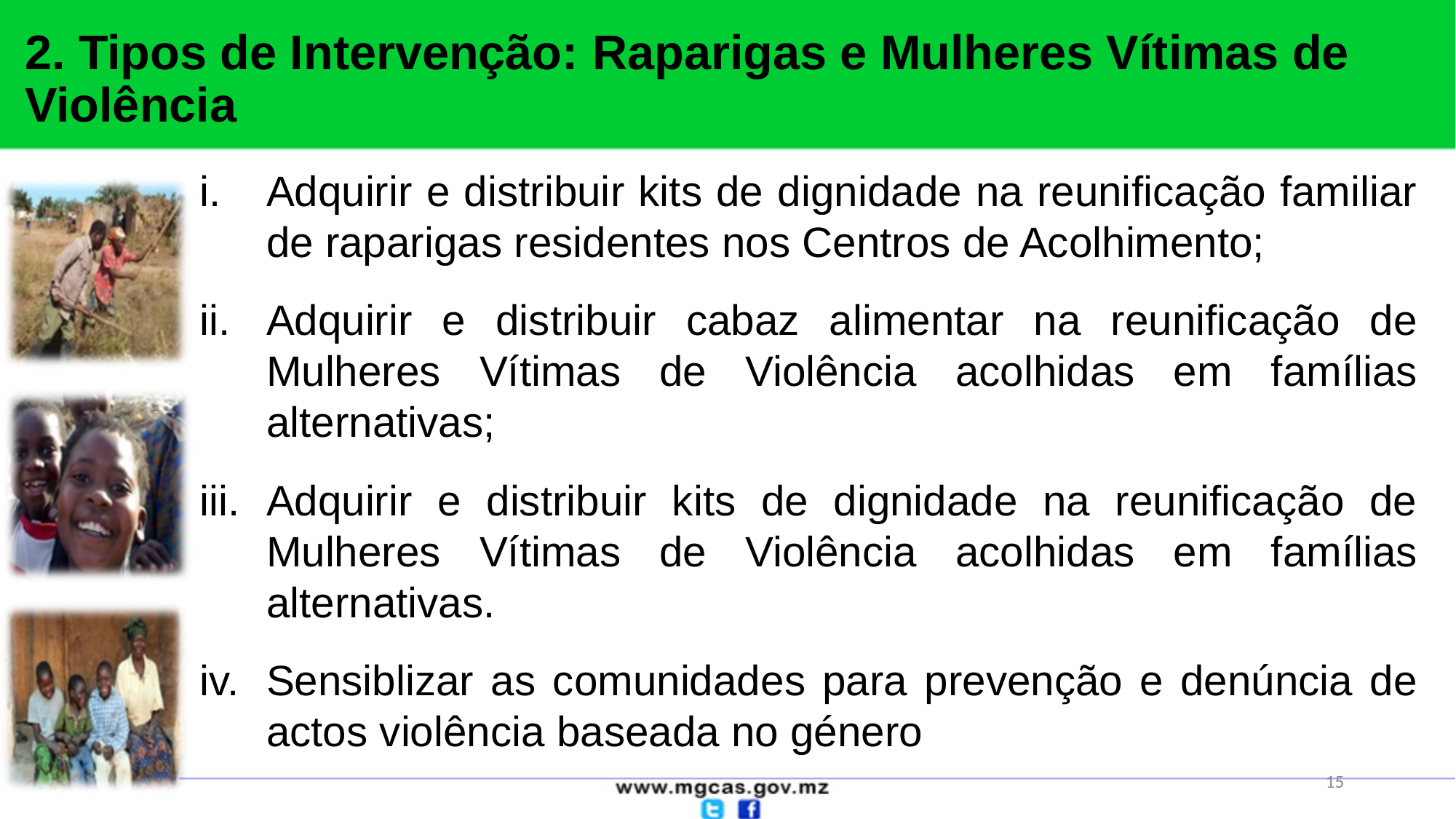

2. Tipos de Intervenção: Raparigas e Mulheres Vítimas de Violência
Adquirir e distribuir kits de dignidade na reunificação familiar de raparigas residentes nos Centros de Acolhimento;
Adquirir e distribuir cabaz alimentar na reunificação de Mulheres Vítimas de Violência acolhidas em famílias alternativas;
Adquirir e distribuir kits de dignidade na reunificação de Mulheres Vítimas de Violência acolhidas em famílias alternativas.
Sensiblizar as comunidades para prevenção e denúncia de actos violência baseada no género
15